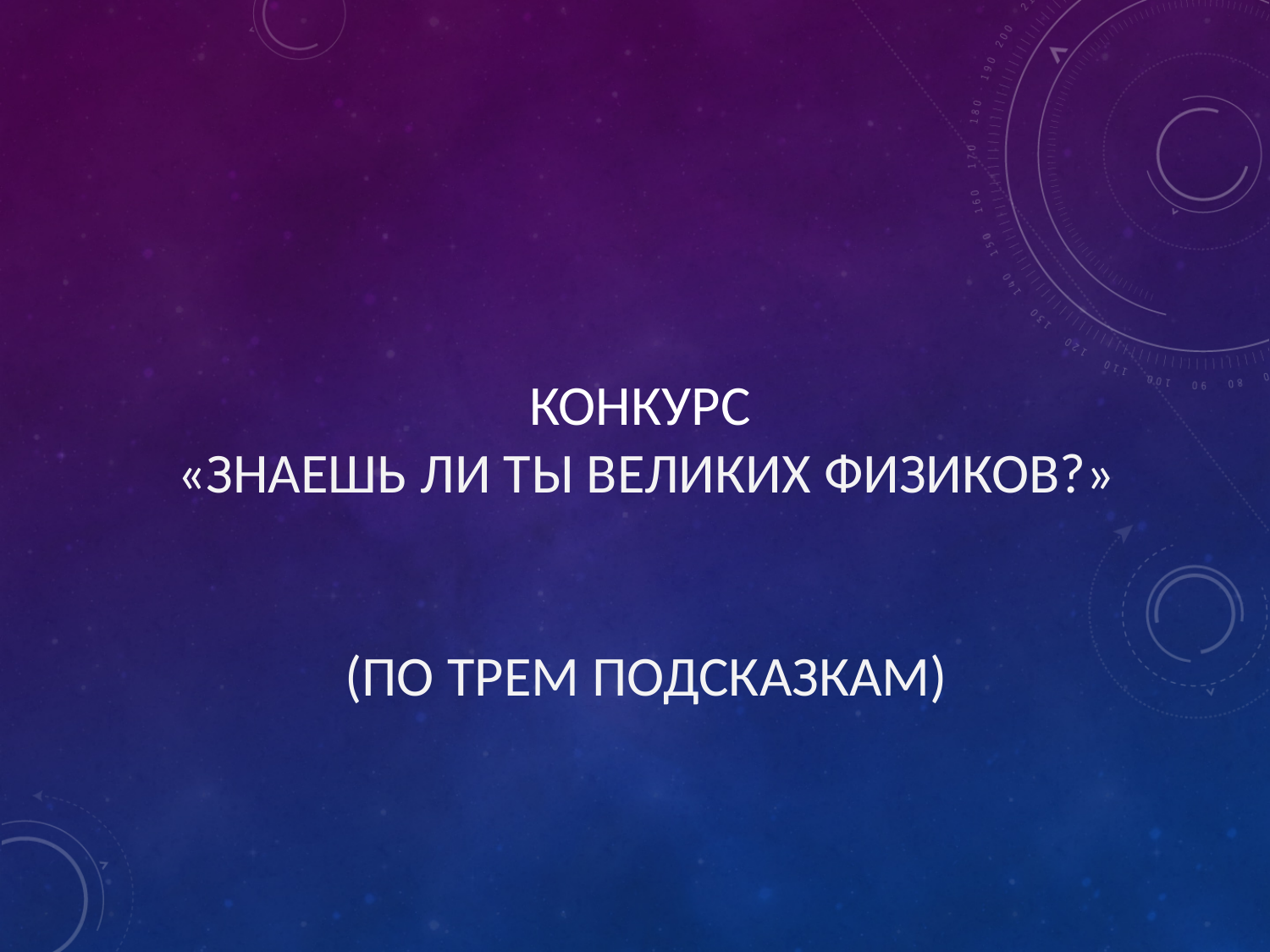

# Конкурс «ЗНАЕШЬ ЛИ ТЫ ВЕЛИКИХ ФИЗИКОВ?» (по трем подсказкам)